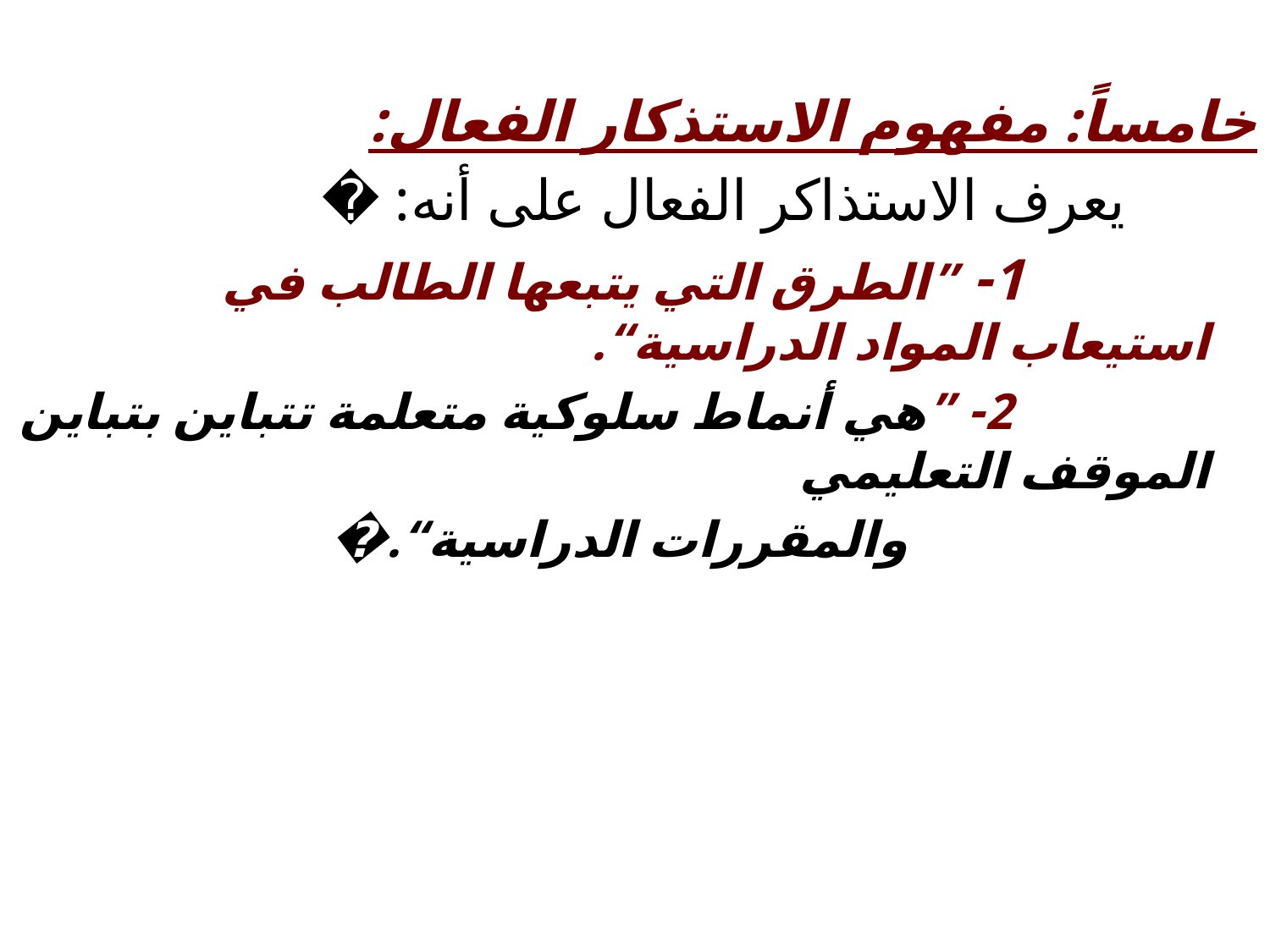

خامساً: مفهوم الاستذكار الفعال:
         يعرف الاستذاكر الفعال على أنه: �
                1- ”الطرق التي يتبعها الطالب في استيعاب المواد الدراسية“.
                   2- ”هي أنماط سلوكية متعلمة تتباين بتباين الموقف التعليمي
                           والمقررات الدراسية“.�